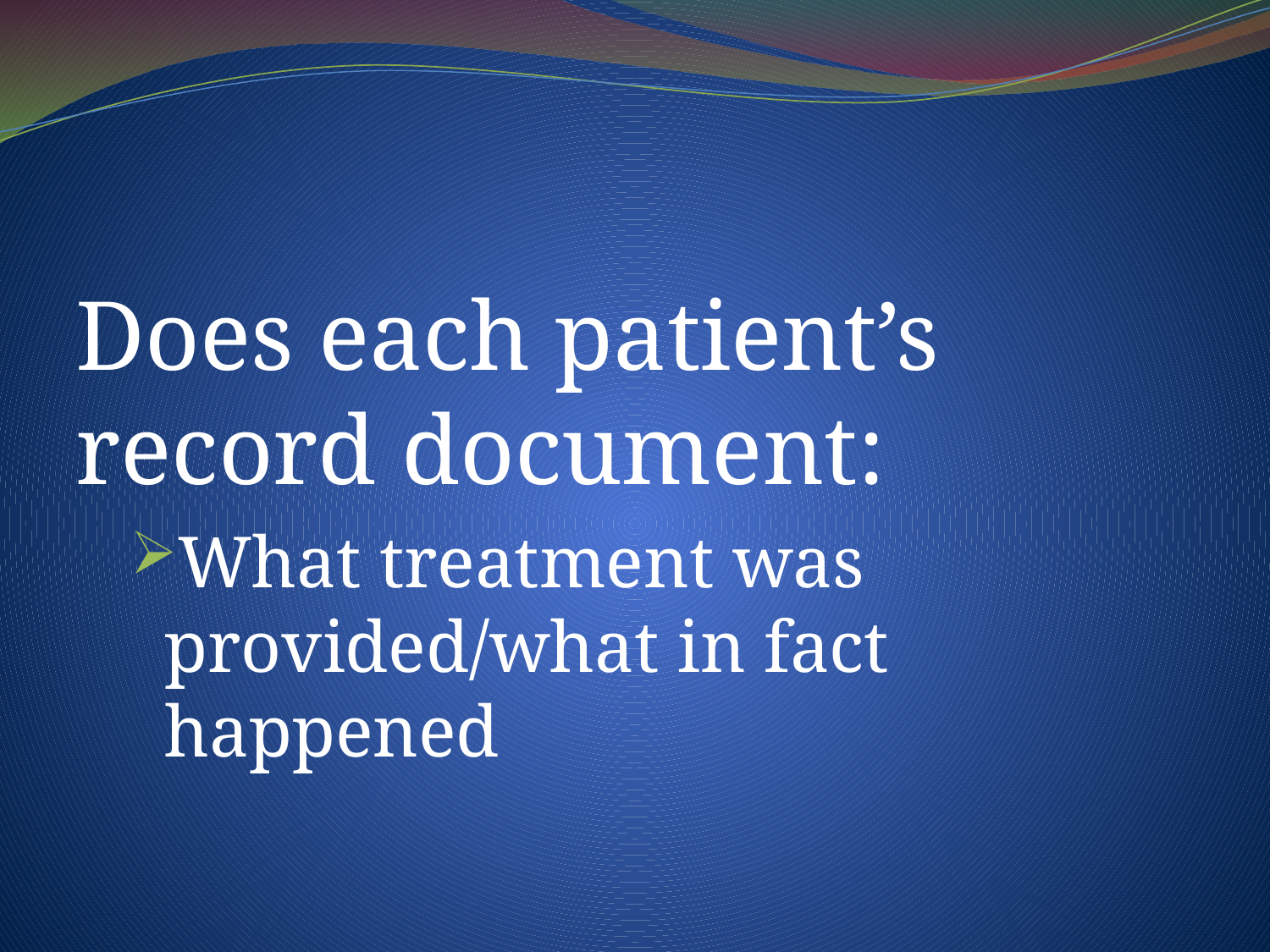

#
Does each patient’s record document:
What treatment was provided/what in fact happened